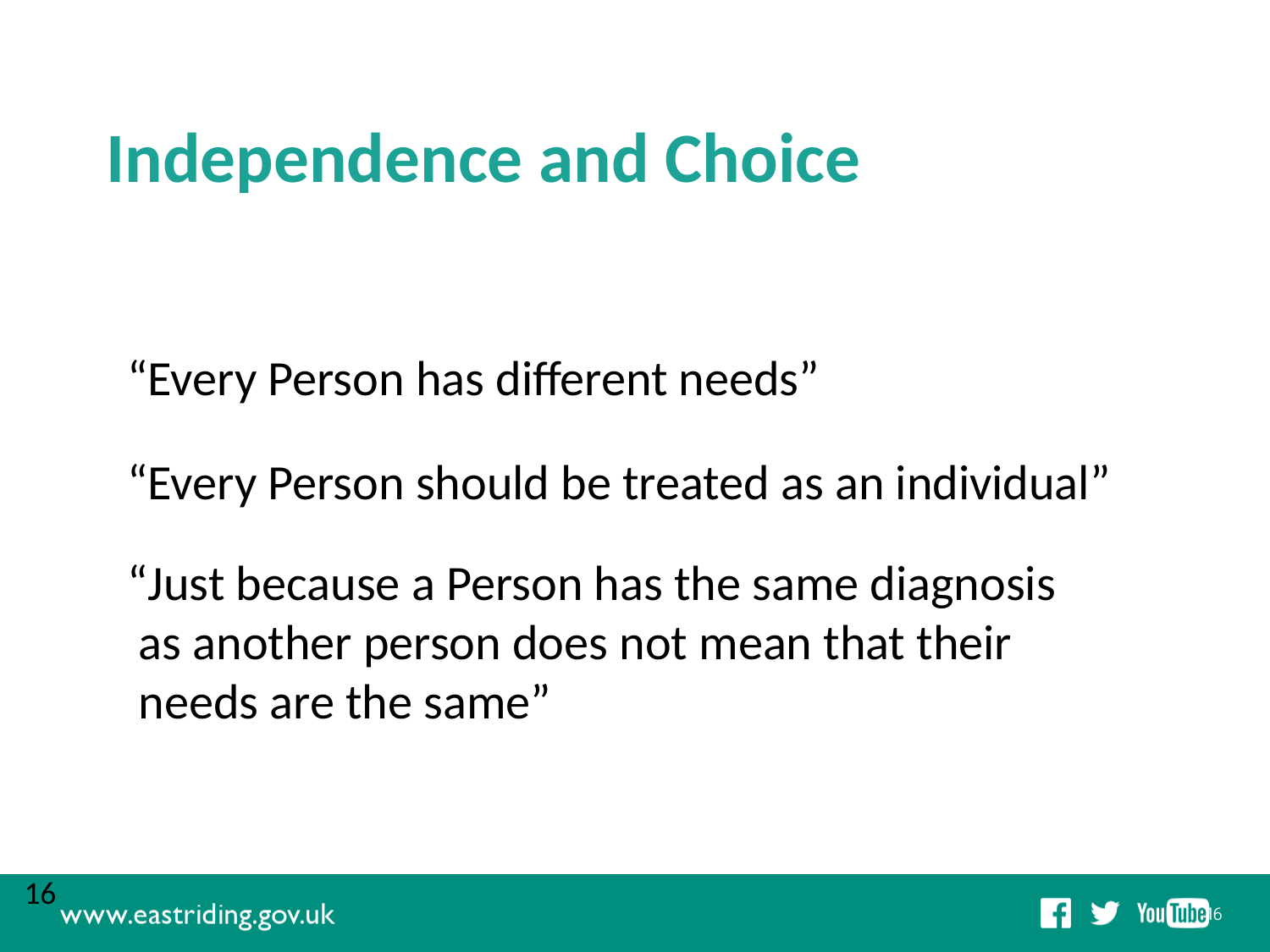

# Independence and Choice

“Every Person has different needs”

“Every Person should be treated as an individual”

“Just because a Person has the same diagnosis
 as another person does not mean that their
 needs are the same”

16